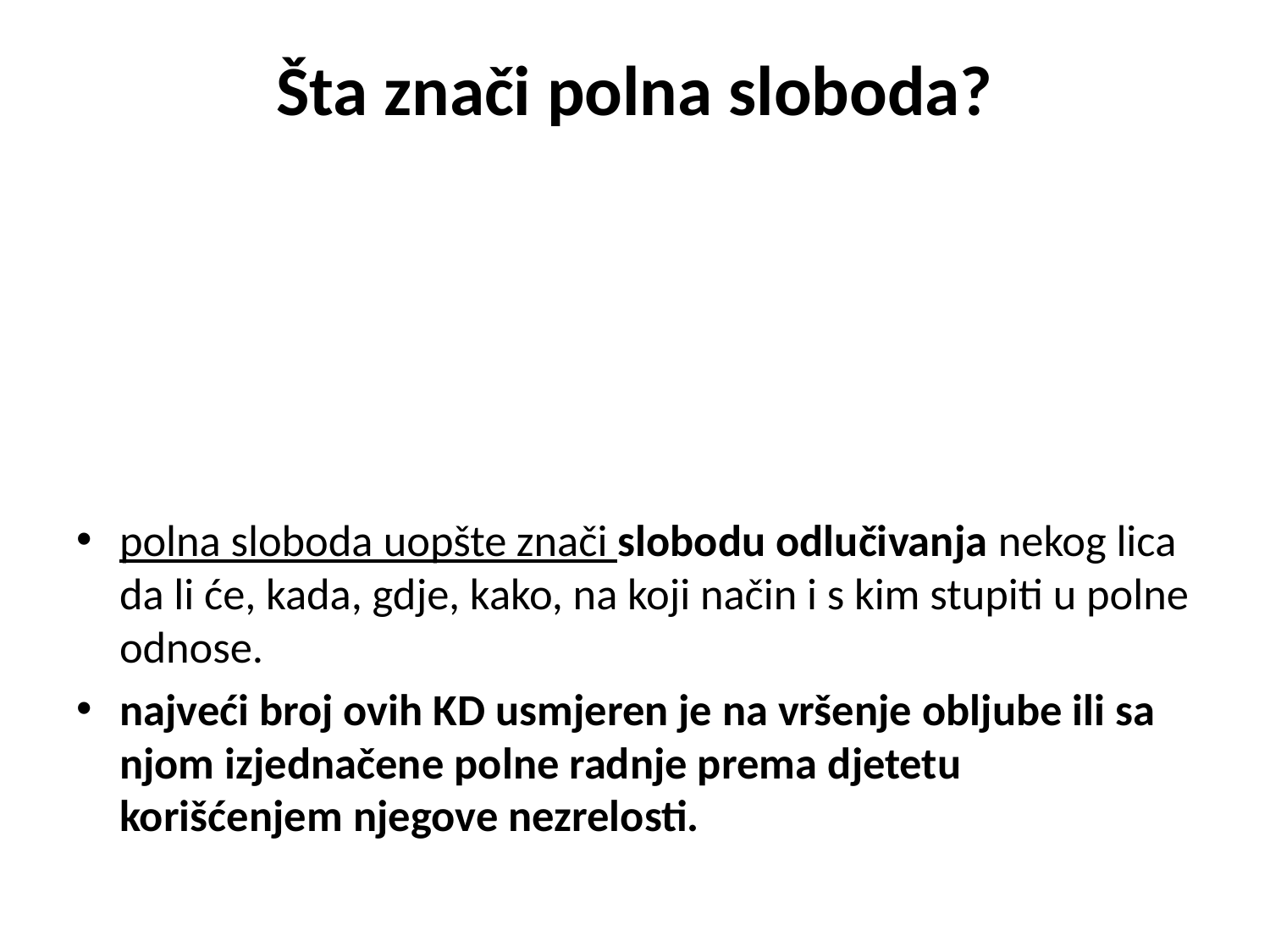

# Šta znači polna sloboda?
polna sloboda uopšte znači slobodu odlučivanja nekog lica da li će, kada, gdje, kako, na koji način i s kim stupiti u polne odnose.
najveći broj ovih KD usmjeren je na vršenje obljube ili sa njom izjednačene polne radnje prema djetetu korišćenjem njegove nezrelosti.